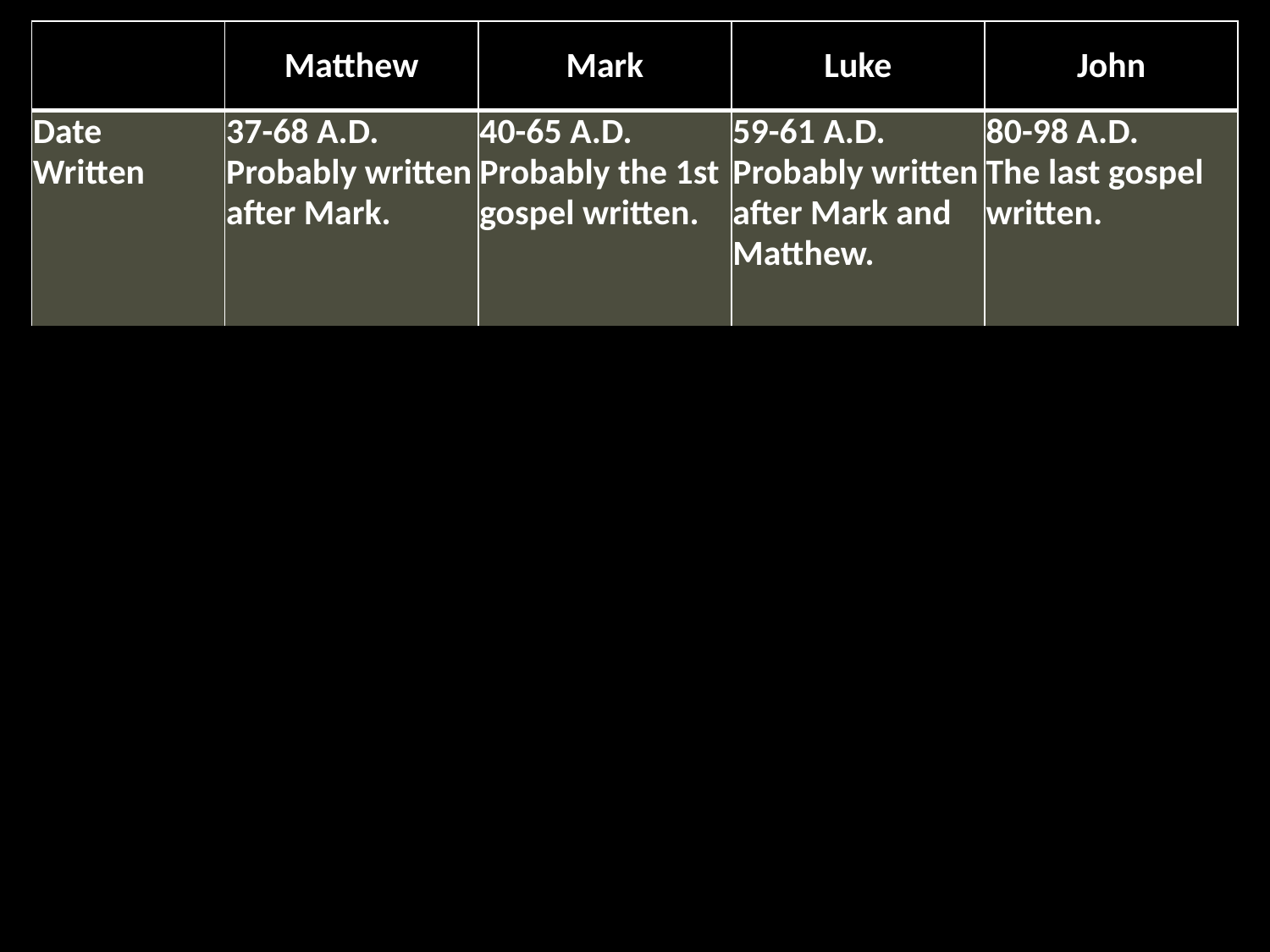

|  | Matthew | Mark | Luke | John |
| --- | --- | --- | --- | --- |
| Date Written | 37-68 A.D. Probably written after Mark. | 40-65 A.D. Probably the 1st gospel written. | 59-61 A.D. Probably written after Mark and Matthew. | 80-98 A.D. The last gospel written. |
| Audience | Jews | Romans | Greeks | Gentile Christians (All believers) |
| Author | Governmental official called to be an apostle | Servant of the Apostles | A physician | Fisherman called to be an Apostle; intimate confidant |
| Portrait of Jesus | Jesus as King, the King of the Jews; the promised Messiah | Jesus as servant, the powerful “Servant of the Lord” | Jesus’ humanity, the “Son of Man” perfect Savior of man | Christ’s deity, the “Son of God” and His eternal nature |